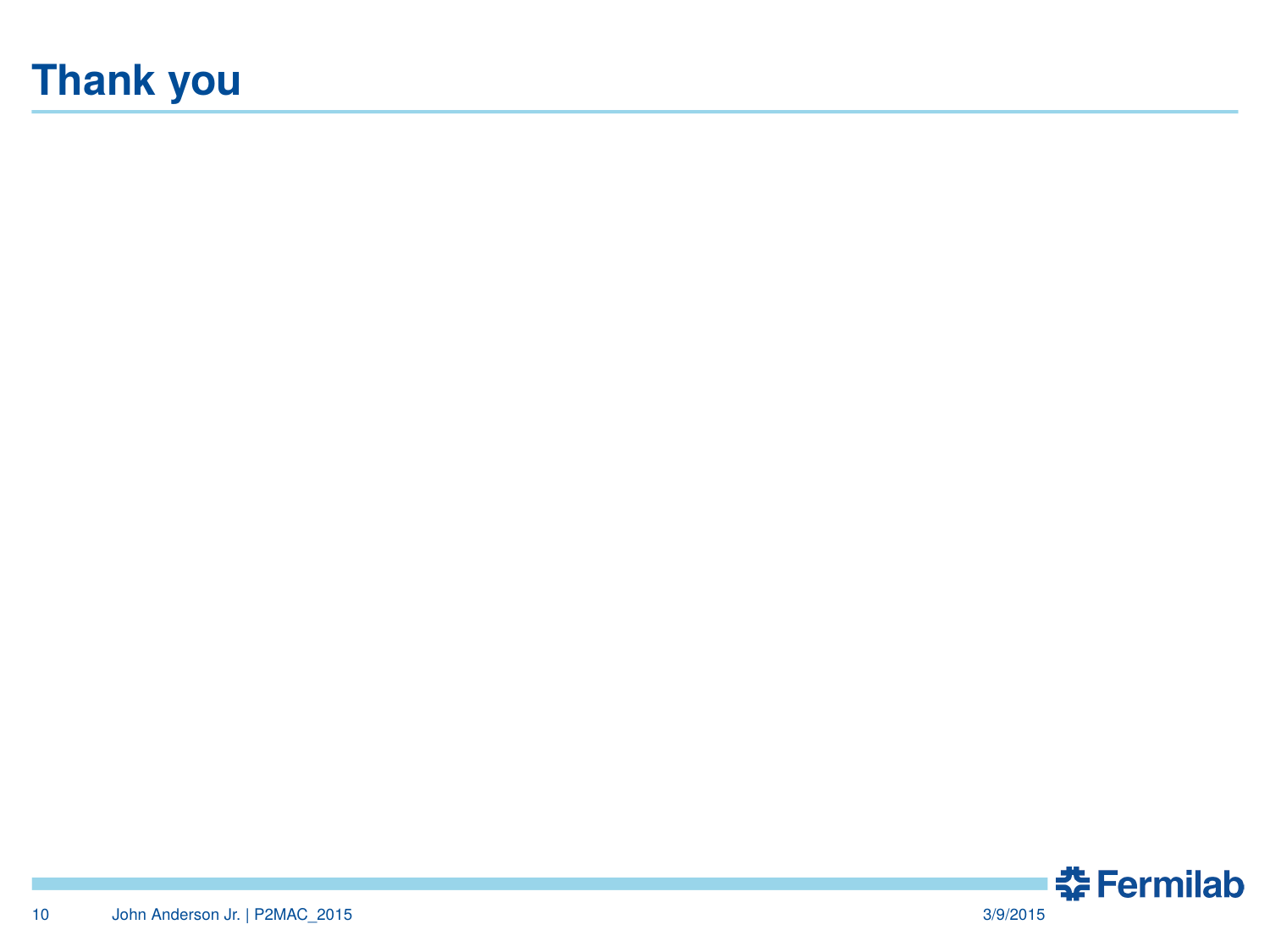

# Thank you

10
John Anderson Jr. | P2MAC_2015
3/9/2015